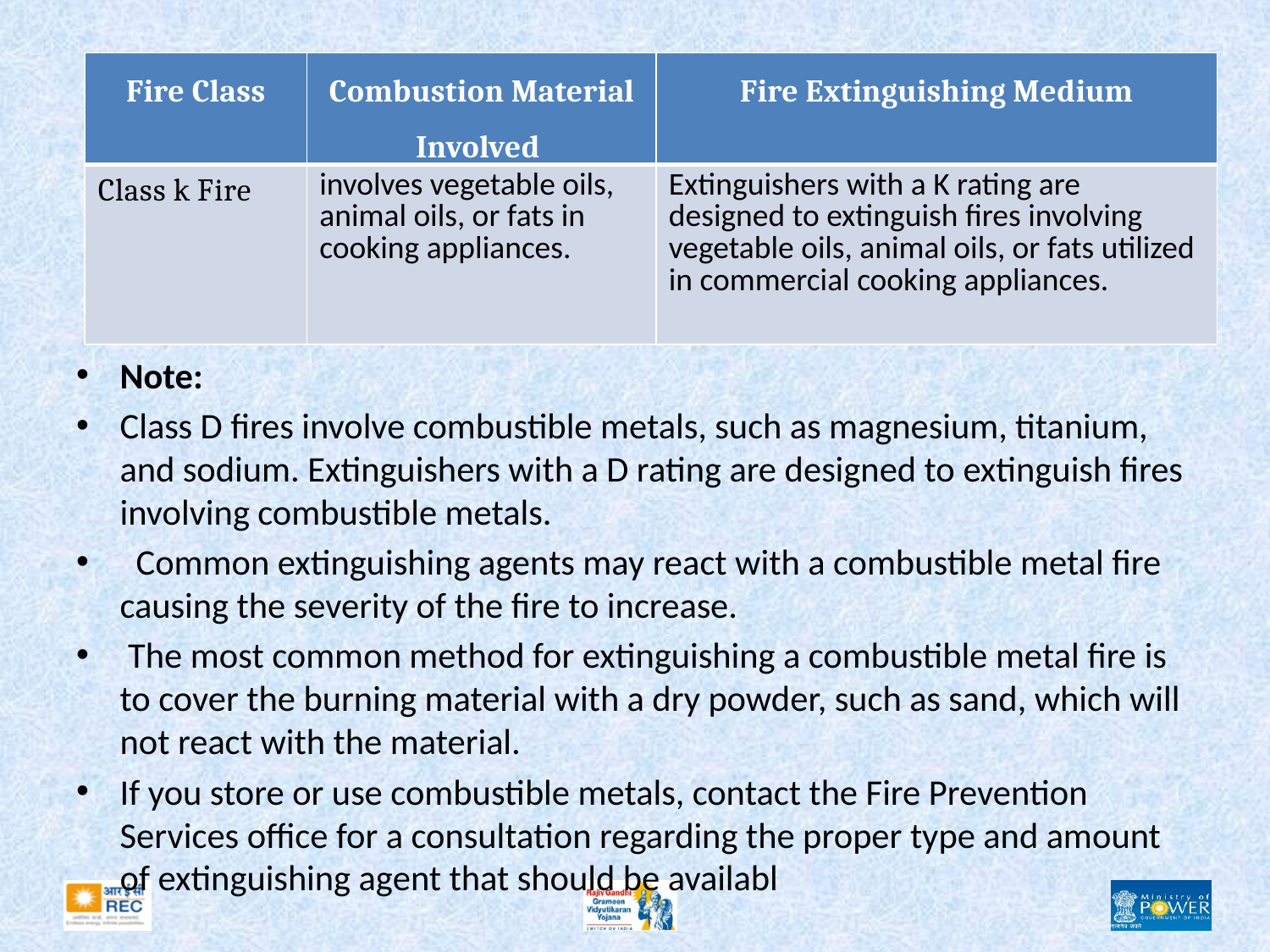

#
| Fire Class | Combustion Material Involved | Fire Extinguishing Medium |
| --- | --- | --- |
| Class k Fire | involves vegetable oils, animal oils, or fats in cooking appliances. | Extinguishers with a K rating are designed to extinguish fires involving vegetable oils, animal oils, or fats utilized in commercial cooking appliances. |

Note:
Class D fires involve combustible metals, such as magnesium, titanium, and sodium. Extinguishers with a D rating are designed to extinguish fires involving combustible metals.
  Common extinguishing agents may react with a combustible metal fire causing the severity of the fire to increase.
 The most common method for extinguishing a combustible metal fire is to cover the burning material with a dry powder, such as sand, which will not react with the material.
If you store or use combustible metals, contact the Fire Prevention Services office for a consultation regarding the proper type and amount of extinguishing agent that should be availabl